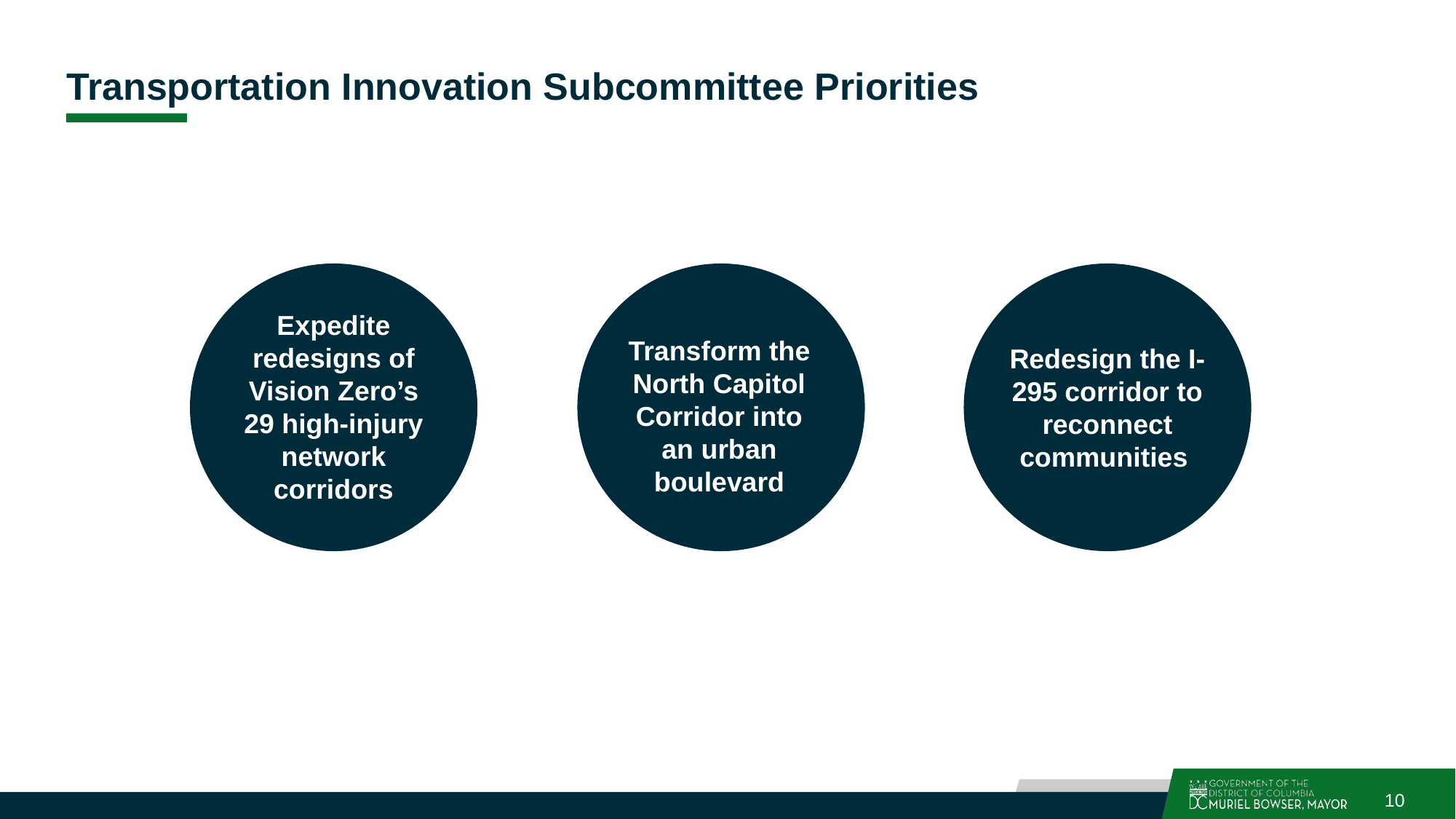

# Transportation Innovation Subcommittee Priorities

Expedite redesigns of Vision Zero’s 29 high-injury network corridors
Transform the North Capitol Corridor into an urban boulevard
Redesign the I-295 corridor to reconnect communities